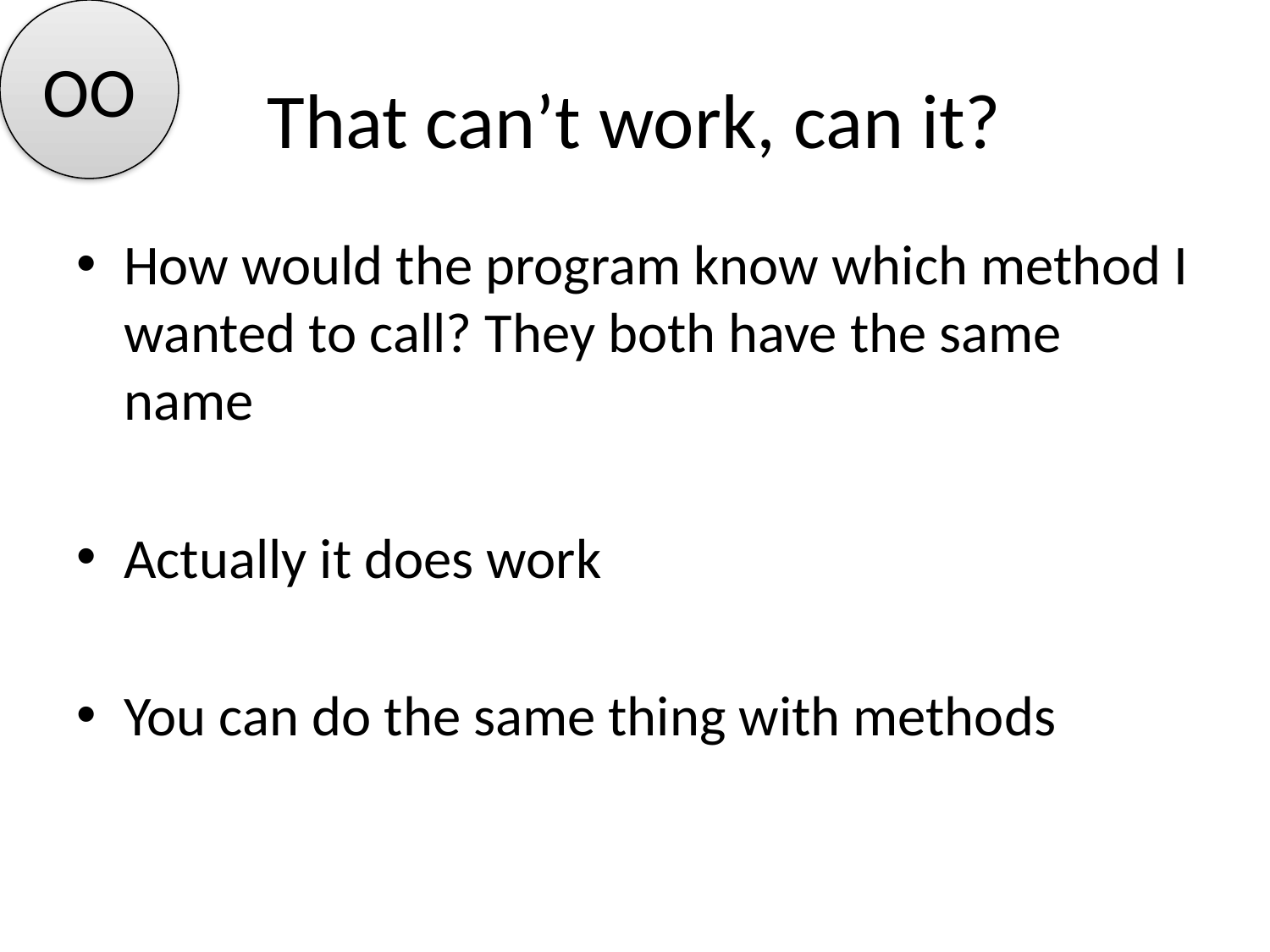

OO
# That can’t work, can it?
How would the program know which method I wanted to call? They both have the same name

Actually it does work

You can do the same thing with methods